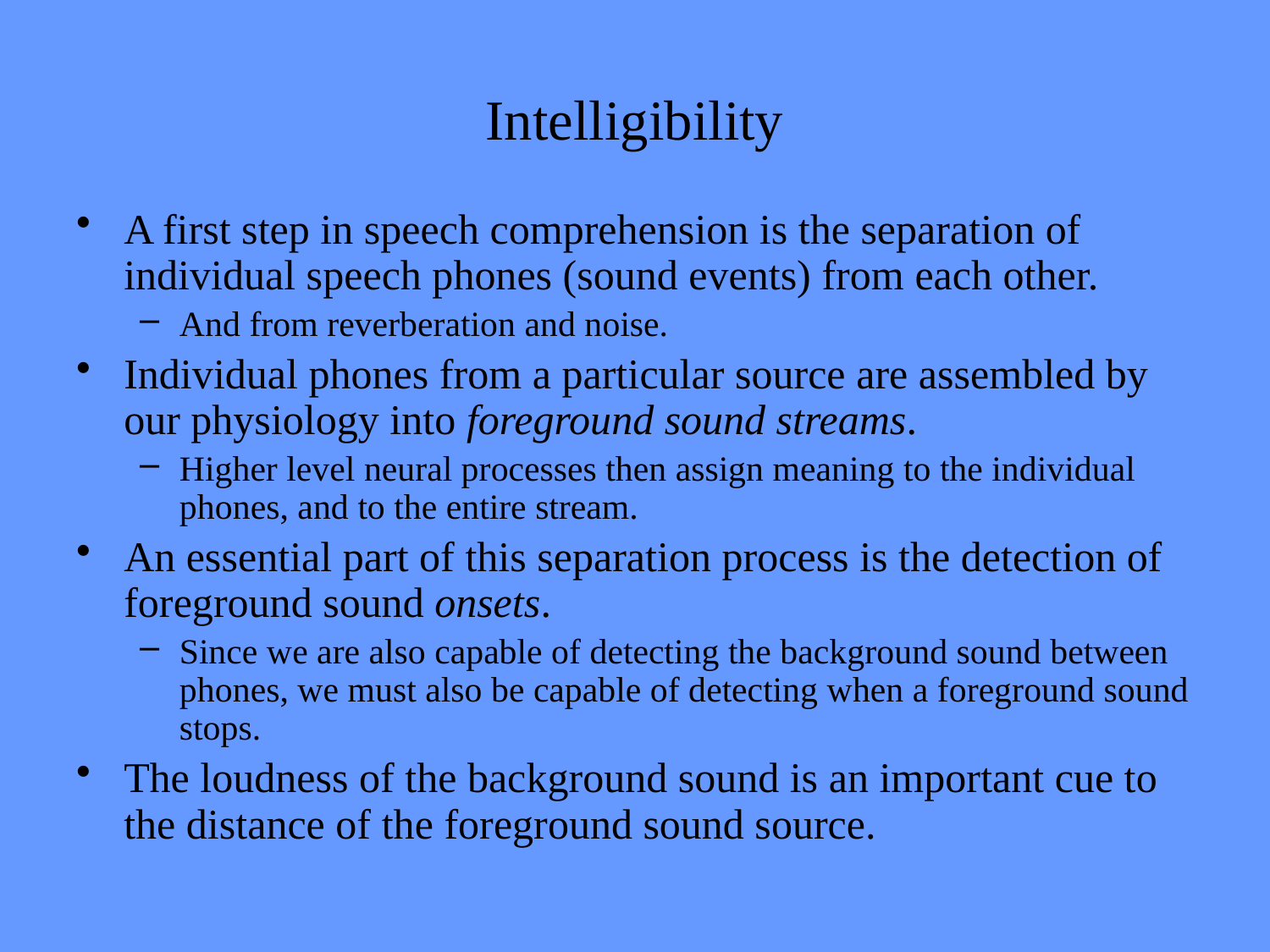

# Intelligibility
A first step in speech comprehension is the separation of individual speech phones (sound events) from each other.
And from reverberation and noise.
Individual phones from a particular source are assembled by our physiology into foreground sound streams.
Higher level neural processes then assign meaning to the individual phones, and to the entire stream.
An essential part of this separation process is the detection of foreground sound onsets.
Since we are also capable of detecting the background sound between phones, we must also be capable of detecting when a foreground sound stops.
The loudness of the background sound is an important cue to the distance of the foreground sound source.